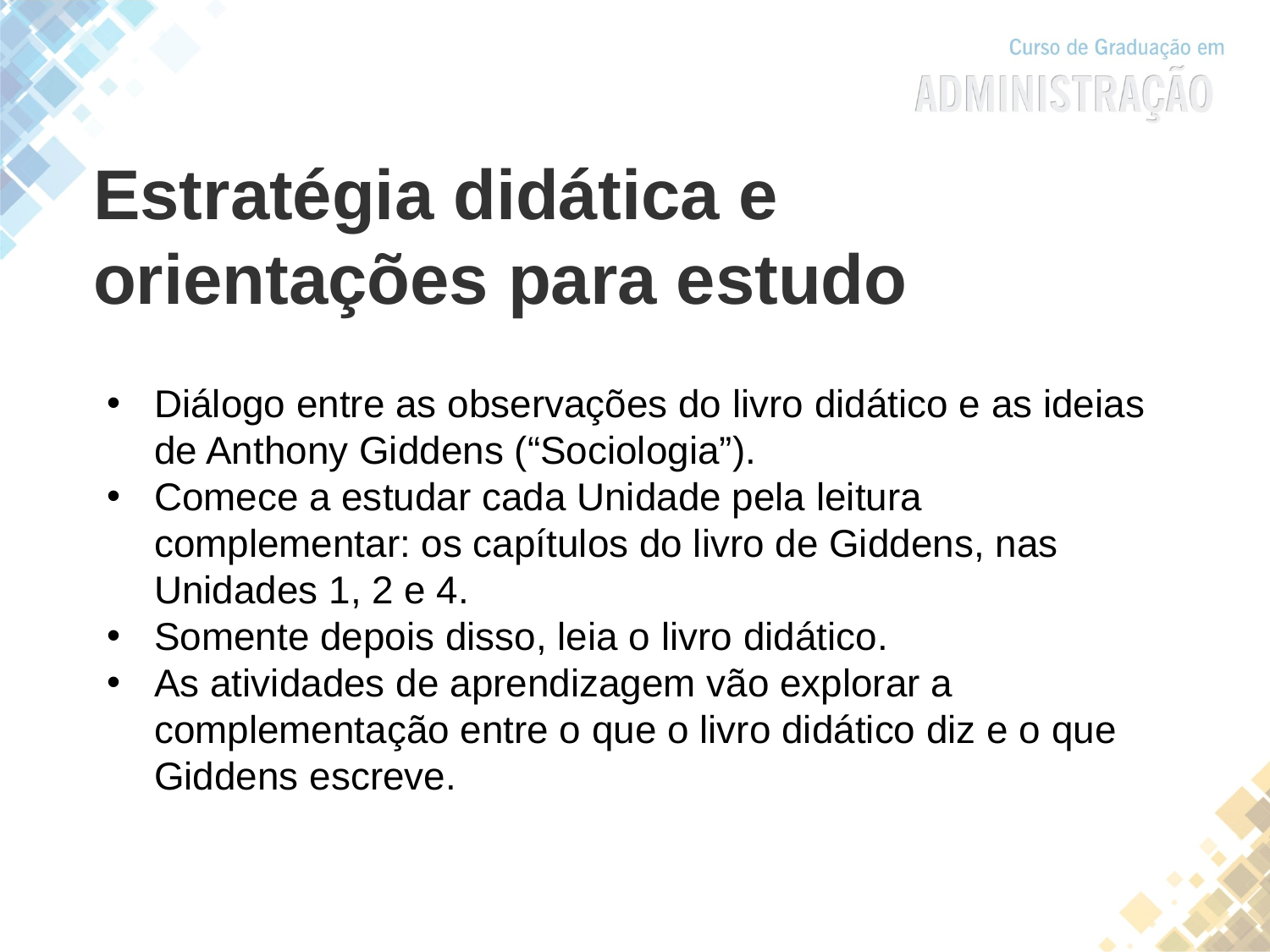

Estratégia didática e orientações para estudo
Diálogo entre as observações do livro didático e as ideias de Anthony Giddens (“Sociologia”).
Comece a estudar cada Unidade pela leitura complementar: os capítulos do livro de Giddens, nas Unidades 1, 2 e 4.
Somente depois disso, leia o livro didático.
As atividades de aprendizagem vão explorar a complementação entre o que o livro didático diz e o que Giddens escreve.